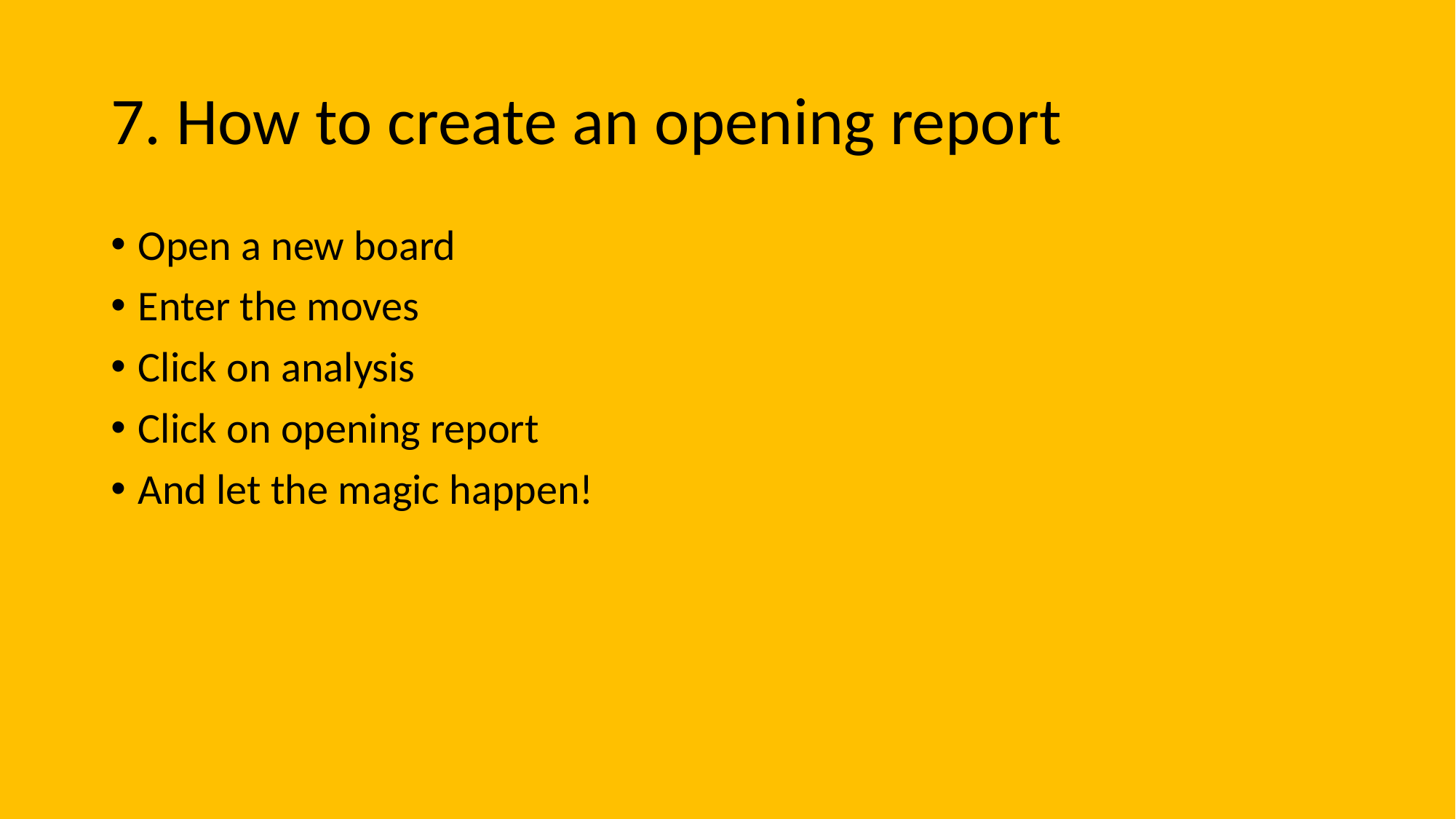

7. How to create an opening report
Open a new board
Enter the moves
Click on analysis
Click on opening report
And let the magic happen!